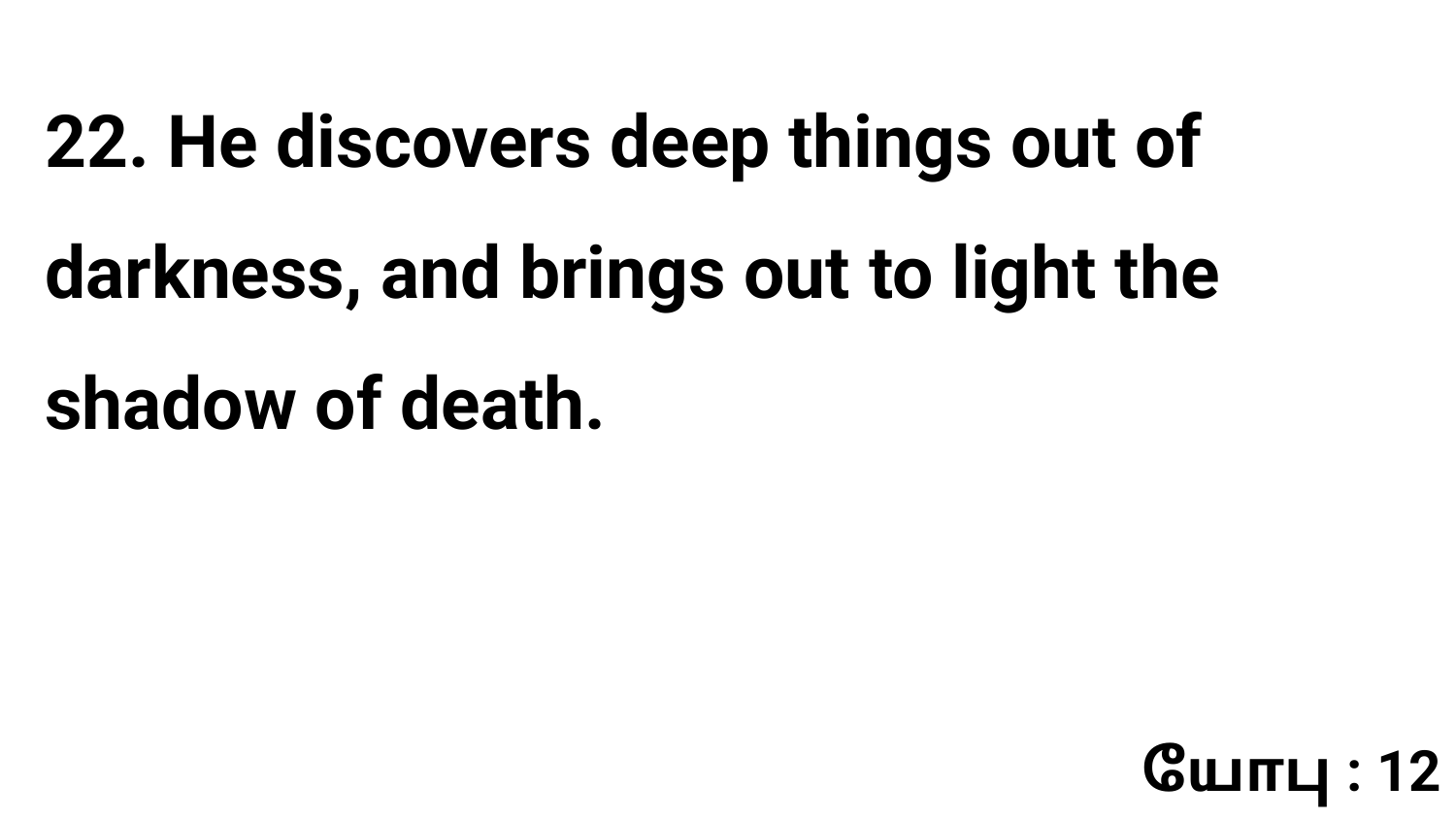

22. He discovers deep things out of darkness, and brings out to light the shadow of death.
யோபு : 12